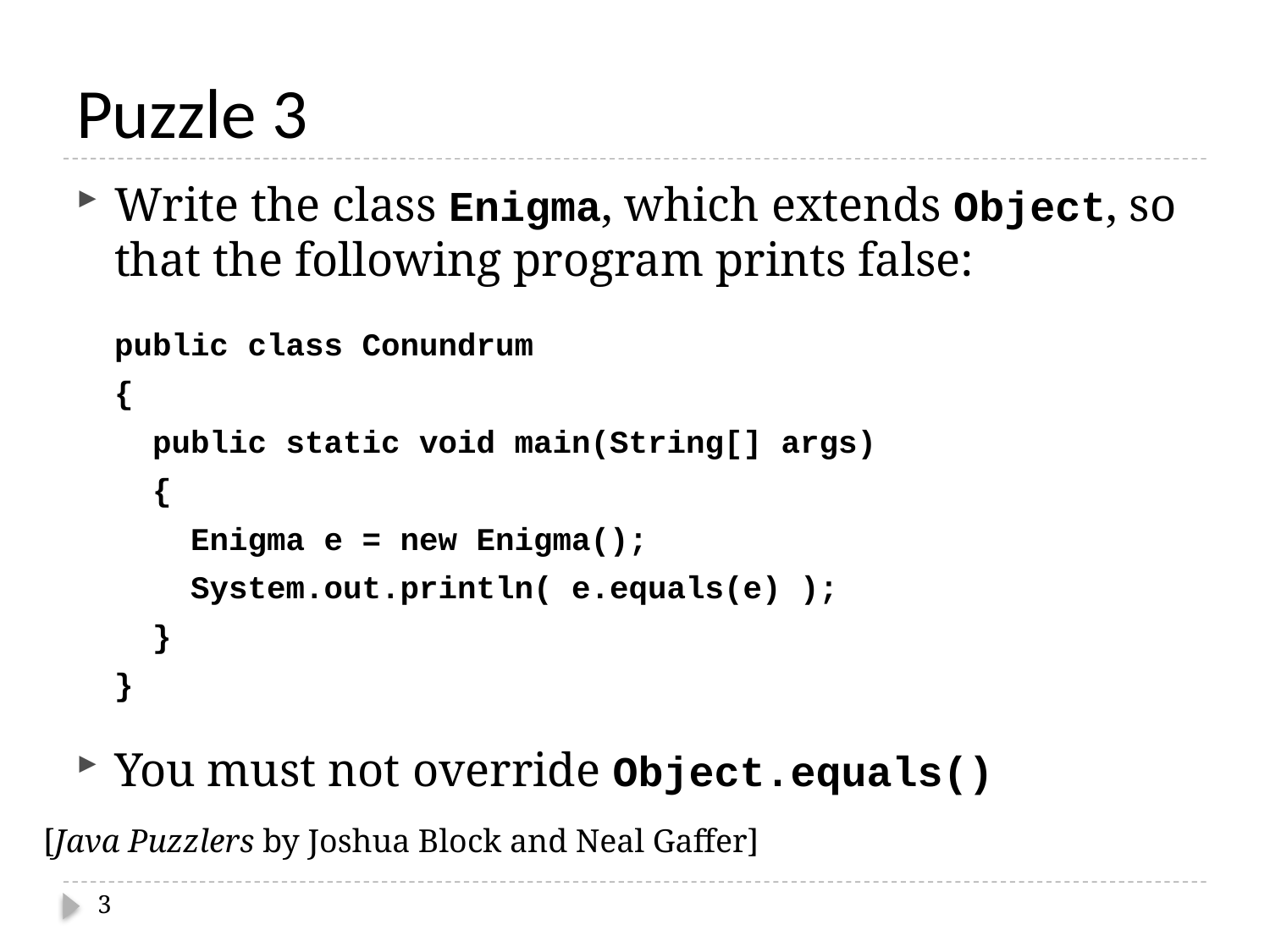

# Puzzle 3
Write the class Enigma, which extends Object, so that the following program prints false:

  public class Conundrum
  {
    public static void main(String[] args)
    {
      Enigma e = new Enigma();
      System.out.println( e.equals(e) );
    }
  }

You must not override Object.equals()
[Java Puzzlers by Joshua Block and Neal Gaffer]
3